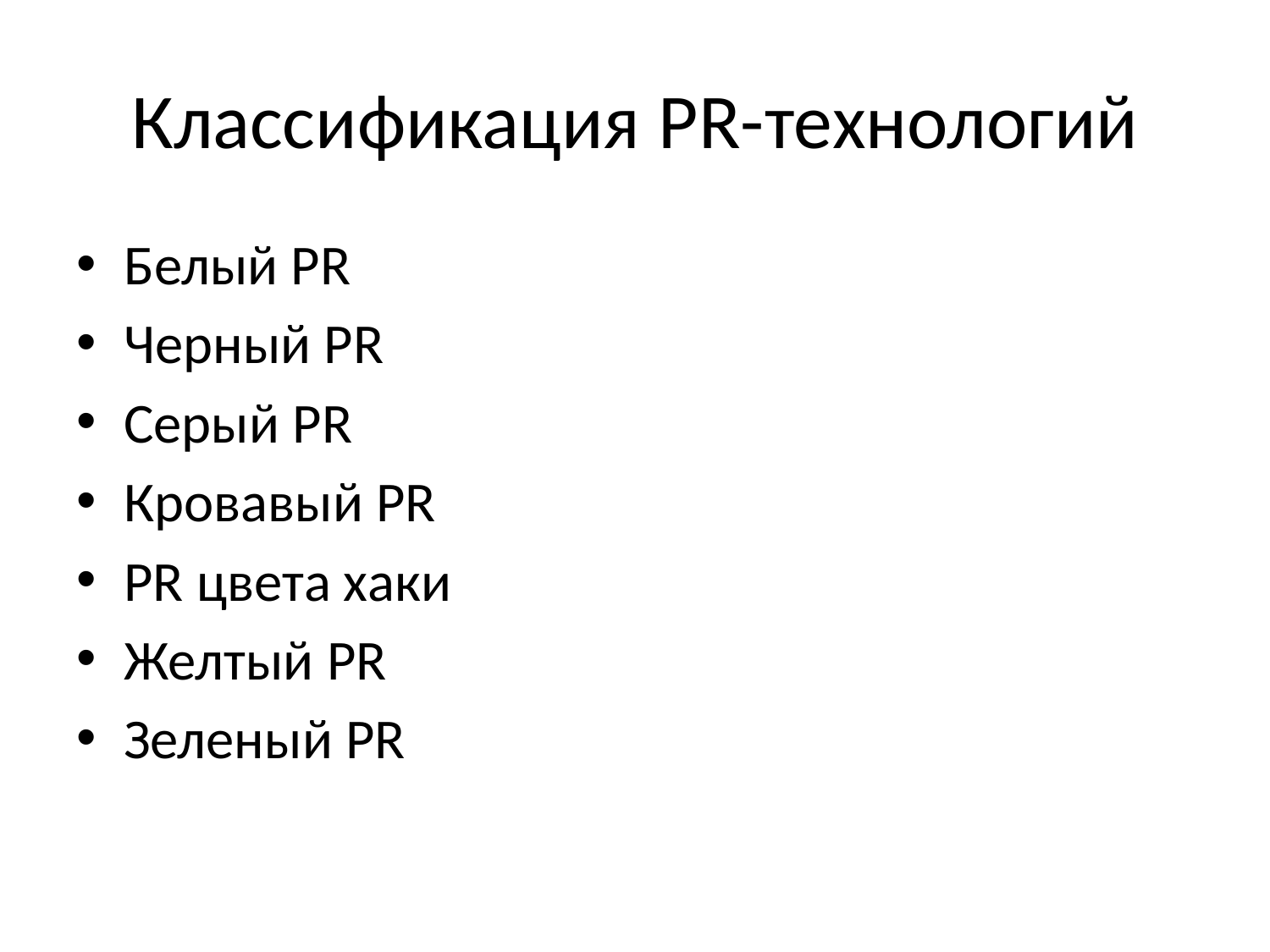

# Классификация PR-технологий
Белый PR
Черный PR
Серый PR
Кровавый PR
PR цвета хаки
Желтый PR
Зеленый PR